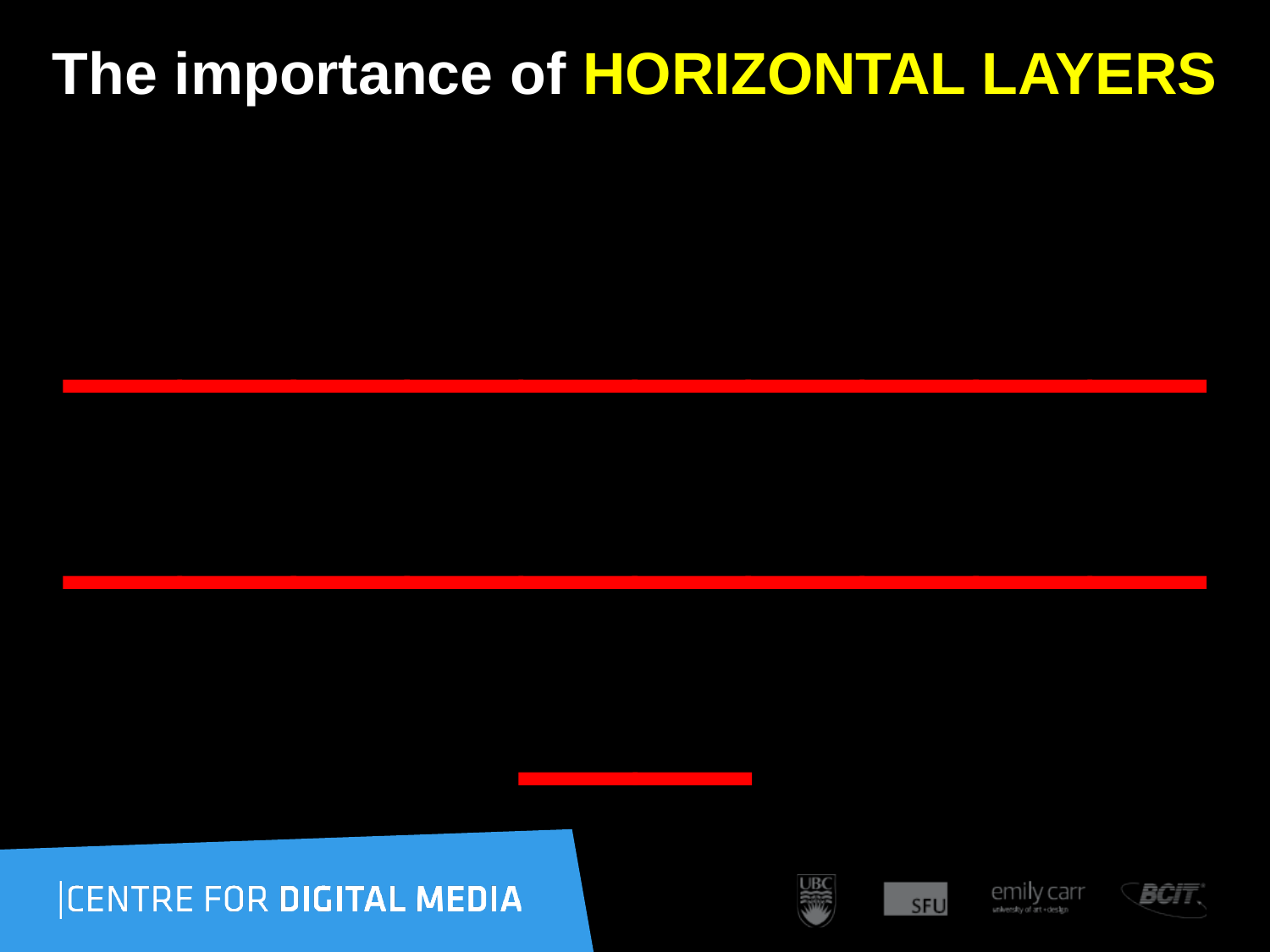

# The importance of HORIZONTAL LAYERS
______________________